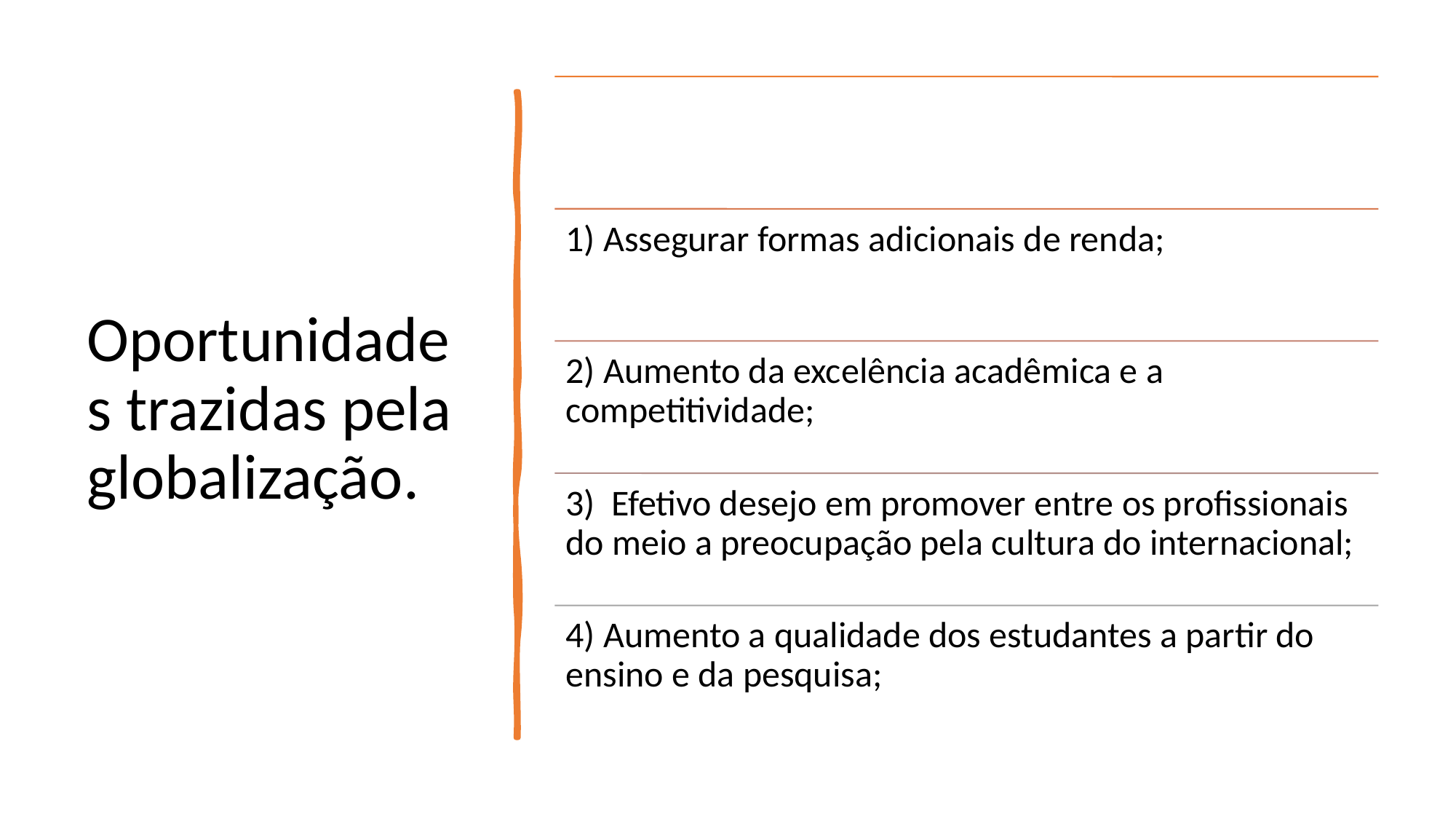

1) Assegurar formas adicionais de renda;
2) Aumento da excelência acadêmica e a competitividade;
3)  Efetivo desejo em promover entre os profissionais do meio a preocupação pela cultura do internacional;
4) Aumento a qualidade dos estudantes a partir do ensino e da pesquisa;
# Oportunidades trazidas pela globalização.